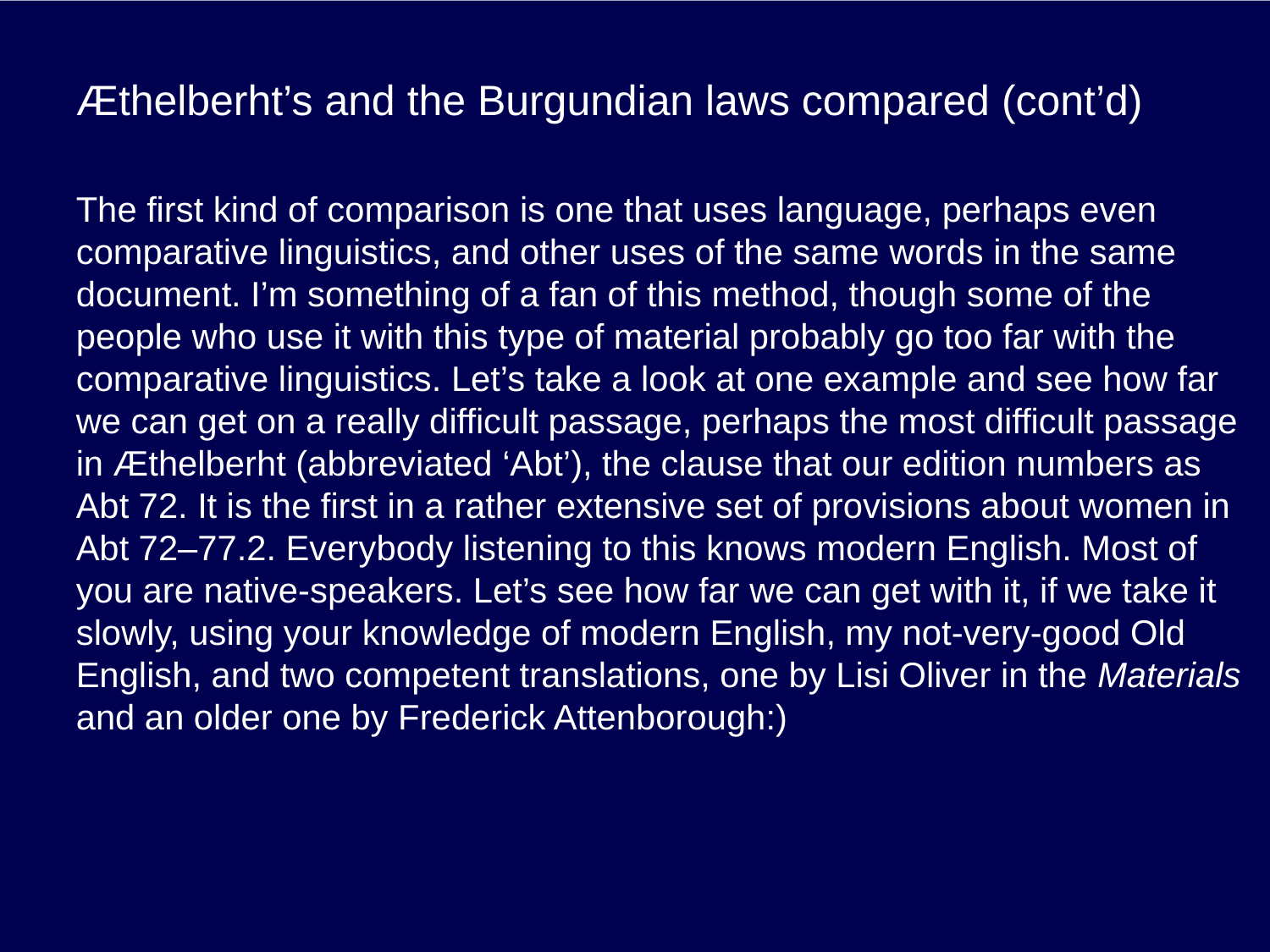

# Æthelberht’s and the Burgundian laws compared (cont’d)
The first kind of comparison is one that uses language, perhaps even comparative linguistics, and other uses of the same words in the same document. I’m something of a fan of this method, though some of the people who use it with this type of material probably go too far with the comparative linguistics. Let’s take a look at one example and see how far we can get on a really difficult passage, perhaps the most difficult passage in Æthelberht (abbreviated ‘Abt’), the clause that our edition numbers as Abt 72. It is the first in a rather extensive set of provisions about women in Abt 72–77.2. Everybody listening to this knows modern English. Most of you are native-speakers. Let’s see how far we can get with it, if we take it slowly, using your knowledge of modern English, my not-very-good Old English, and two competent translations, one by Lisi Oliver in the Materials and an older one by Frederick Attenborough:)